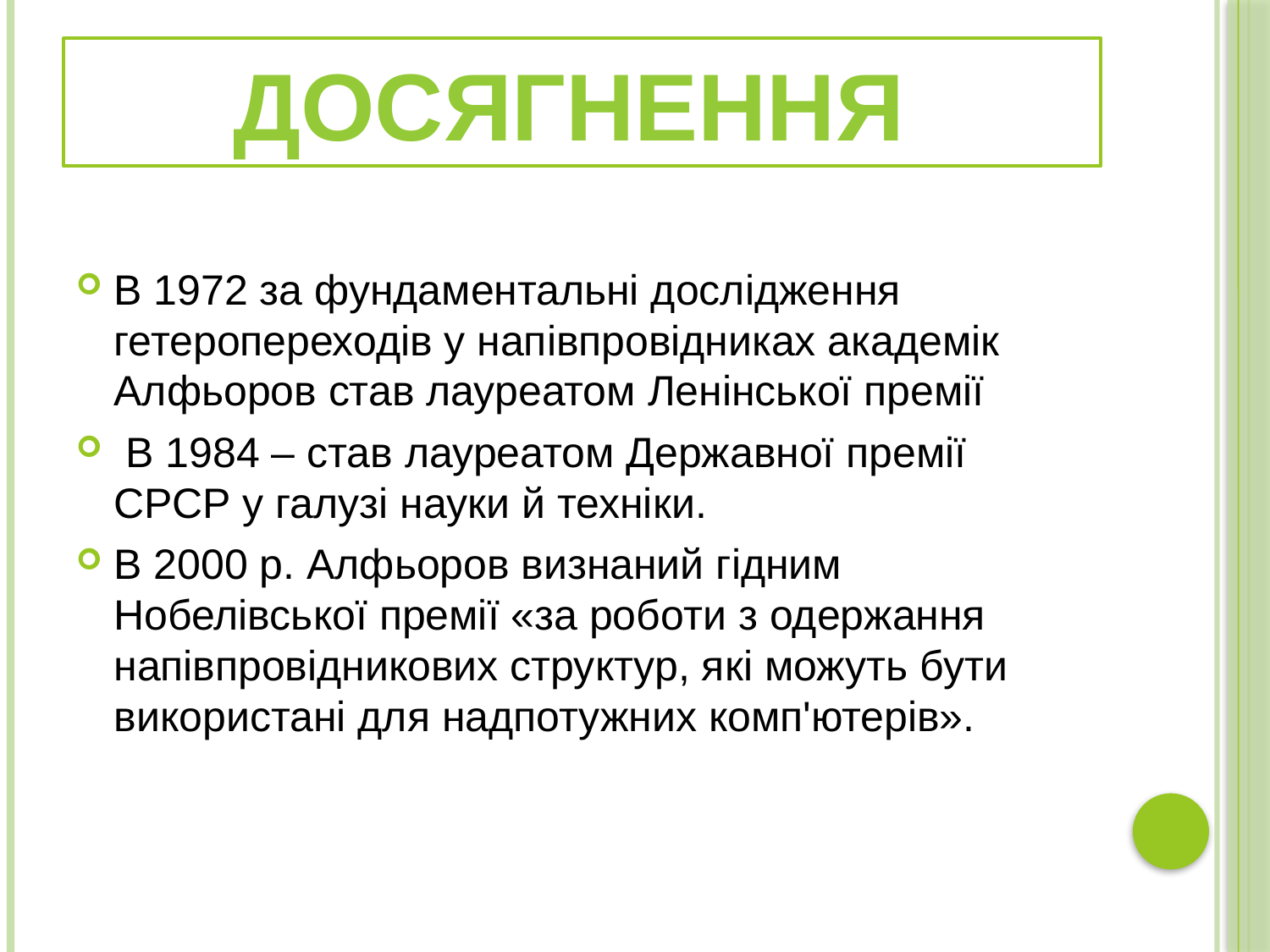

# Досягнення
В 1972 за фундаментальні дослідження гетеропереходів у напівпровідниках академік Алфьоров став лауреатом Ленінської премії
 В 1984 – став лауреатом Державної премії СРСР у галузі науки й техніки.
В 2000 р. Алфьоров визнаний гідним Нобелівської премії «за роботи з одержання напівпровідникових структур, які можуть бути використані для надпотужних комп'ютерів».